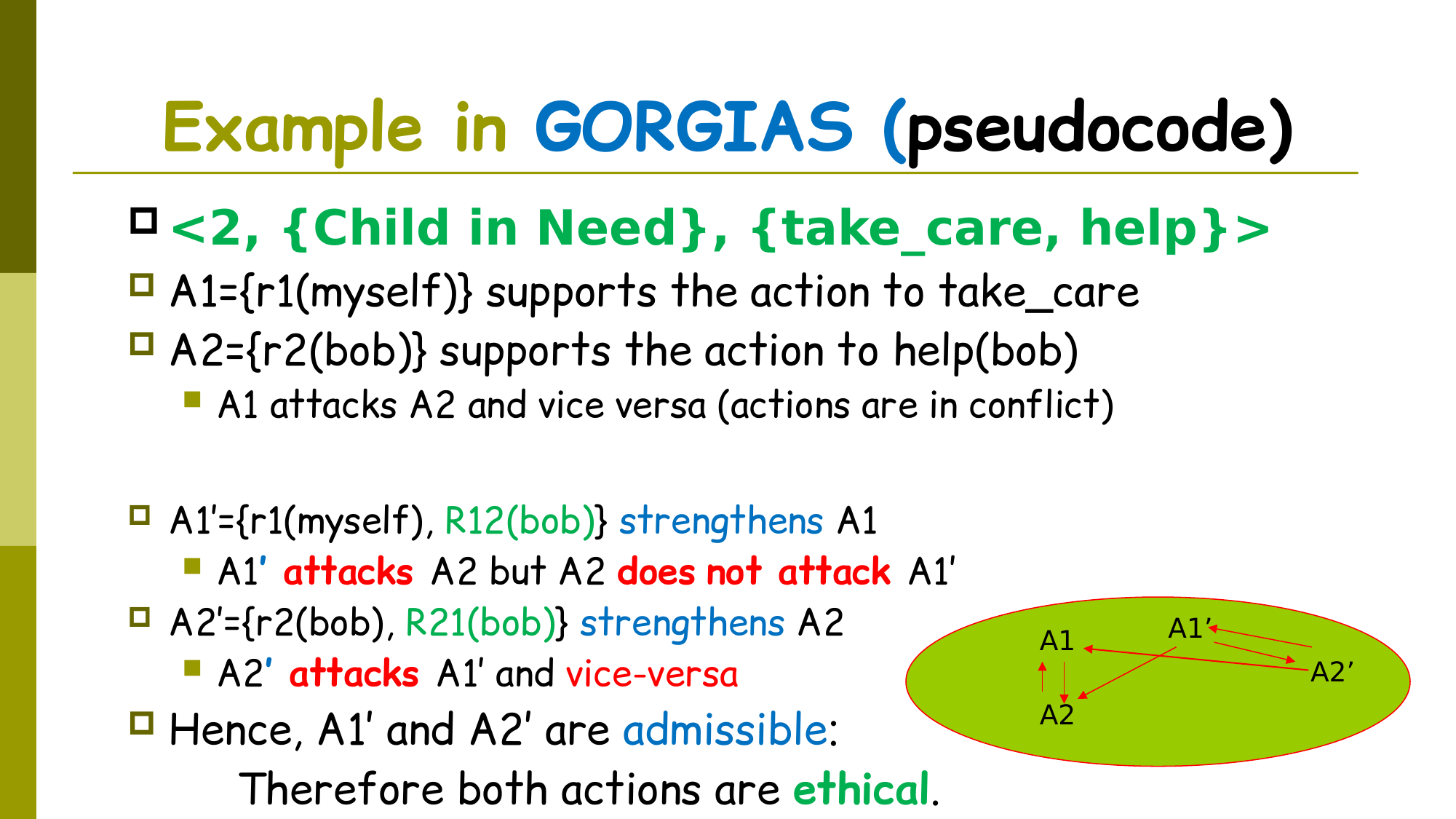

# Example in GORGIAS (pseudocode)
<2, {Child in Need}, {take_care, help}>
A1={r1(myself)} supports the action to take_care
A2={r2(bob)} supports the action to help(bob)
A1 attacks A2 and vice versa (actions are in conflict)

A1’={r1(myself), R12(bob)} strengthens A1
A1’ attacks A2 but A2 does not attack A1’
A2’={r2(bob), R21(bob)} strengthens A2
A2’ attacks A1’ and vice-versa
Hence, A1’ and A2’ are admissible:
	Therefore both actions are ethical.

A1’
A1
A2’
A2